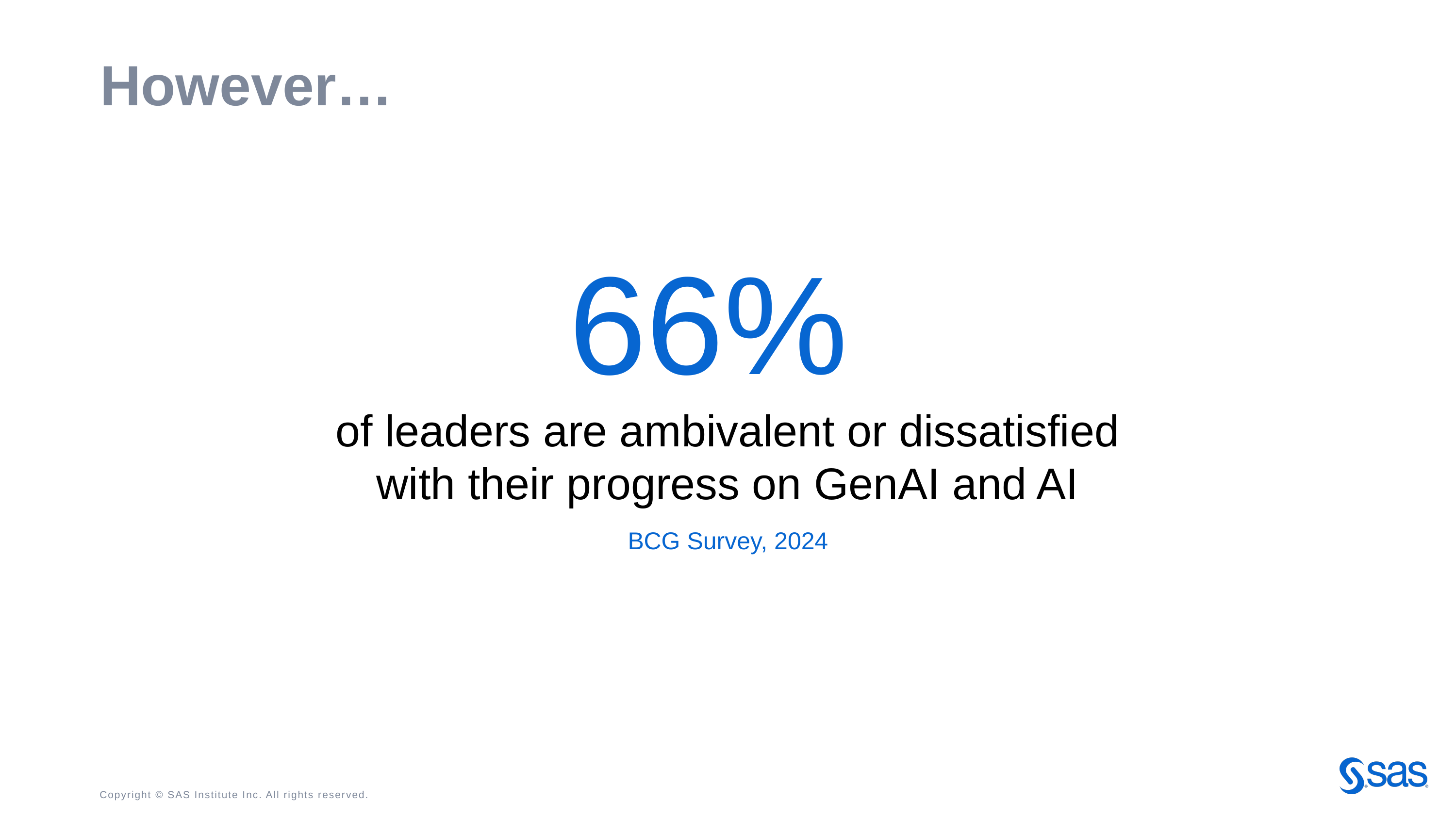

# However…
66%
of leaders are ambivalent or dissatisfied with their progress on GenAI and AI
BCG Survey, 2024